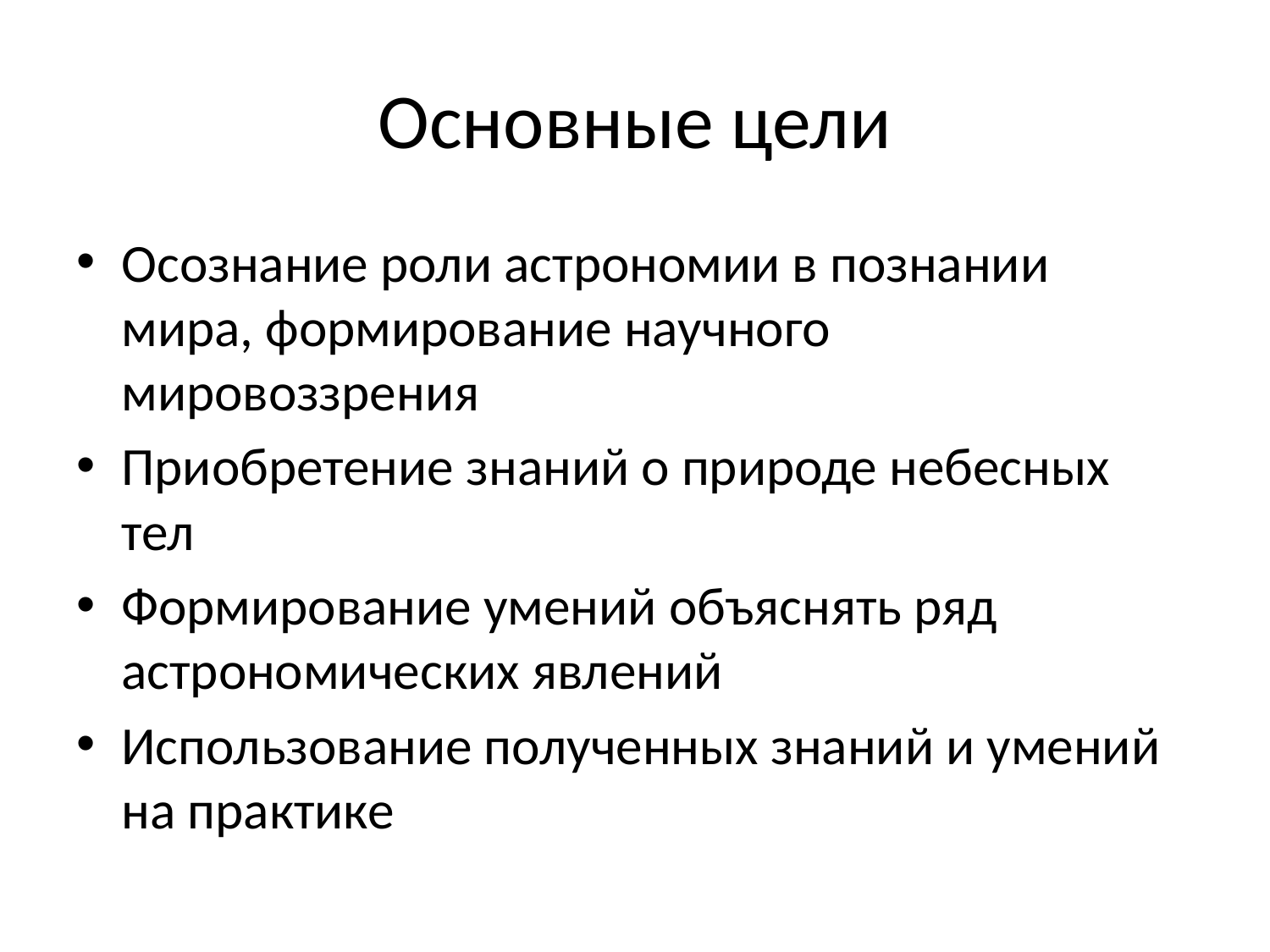

# Основные цели
Осознание роли астрономии в познании мира, формирование научного мировоззрения
Приобретение знаний о природе небесных тел
Формирование умений объяснять ряд астрономических явлений
Использование полученных знаний и умений на практике